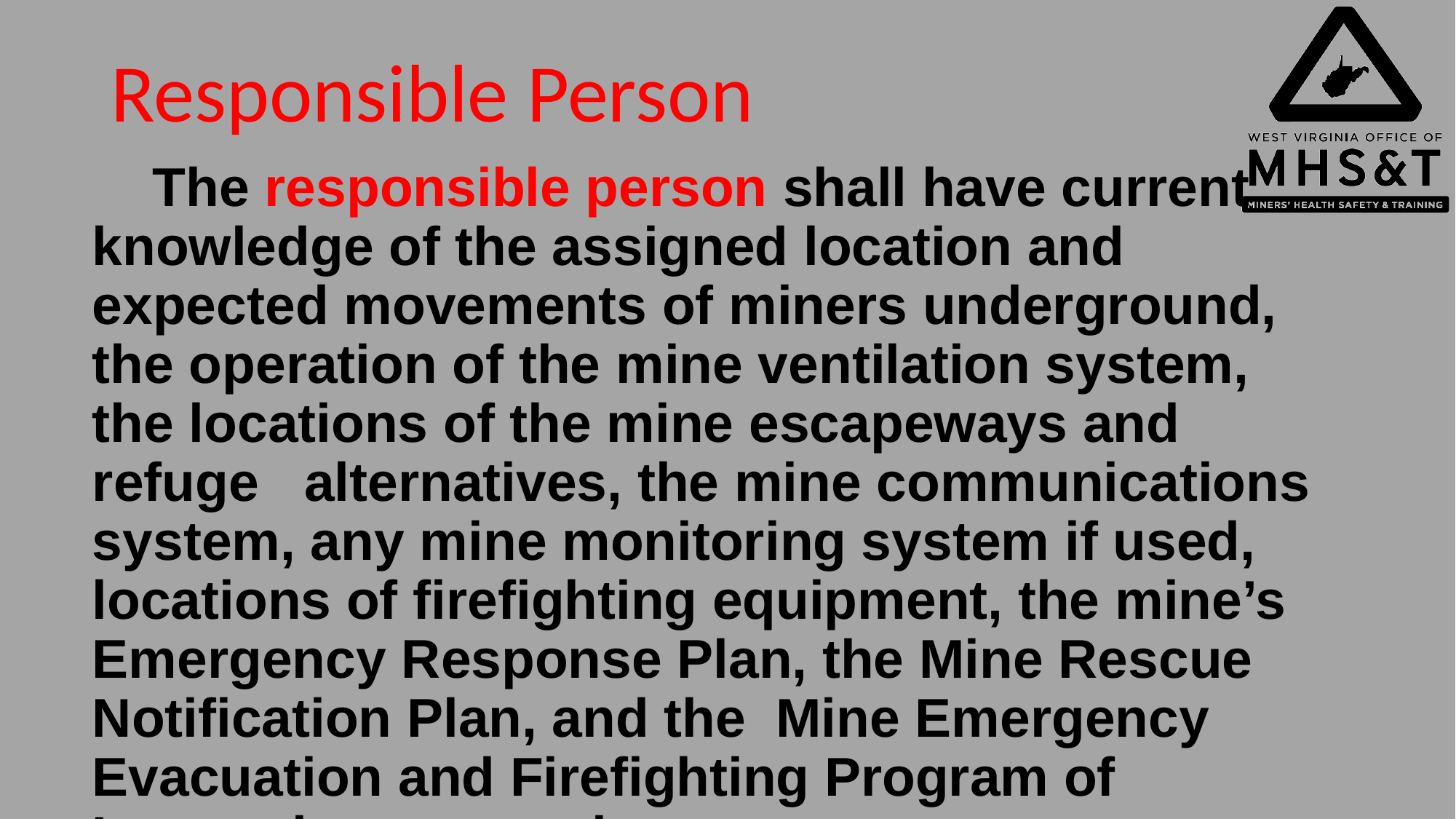

# Responsible Person
    The responsible person shall have current knowledge of the assigned location and expected movements of miners underground, the operation of the mine ventilation system, the locations of the mine escapeways and refuge   alternatives, the mine communications system, any mine monitoring system if used, locations of firefighting equipment, the mine’s Emergency Response Plan, the Mine Rescue Notification Plan, and the  Mine Emergency Evacuation and Firefighting Program of Instruction evacuation